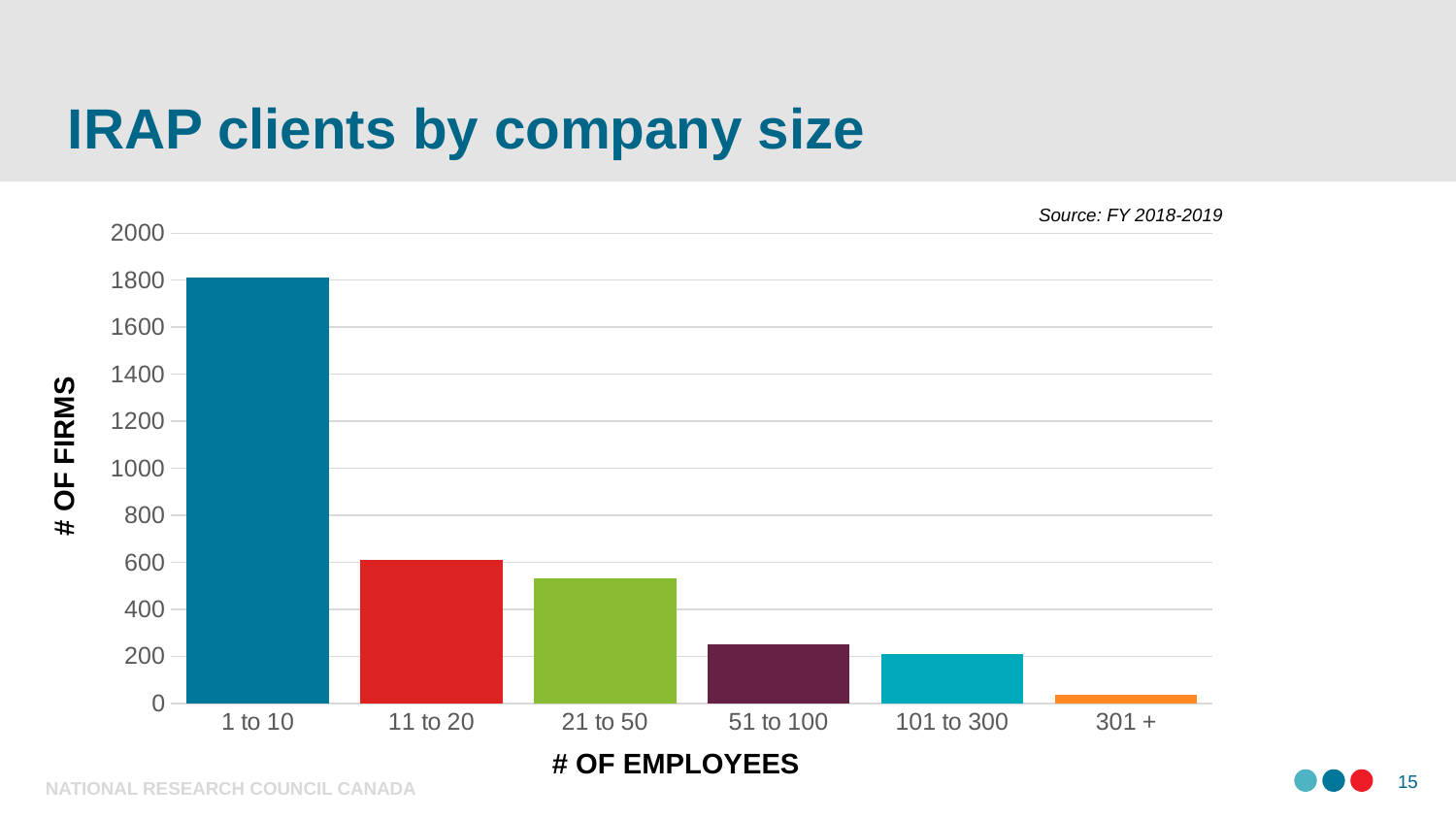

# IRAP clients by company size
Source: FY 2018-2019

### Chart

| Category | Series 1 |
|---|---|
| 1 to 10 | 1813.0 |
| 11 to 20 | 609.0 |
| 21 to 50 | 530.0 |
| 51 to 100 | 251.0 |
| 101 to 300 | 211.0 |
| 301 + | 36.0 |
# OF FIRMS
# OF EMPLOYEES
NATIONAL RESEARCH COUNCIL CANADA
15